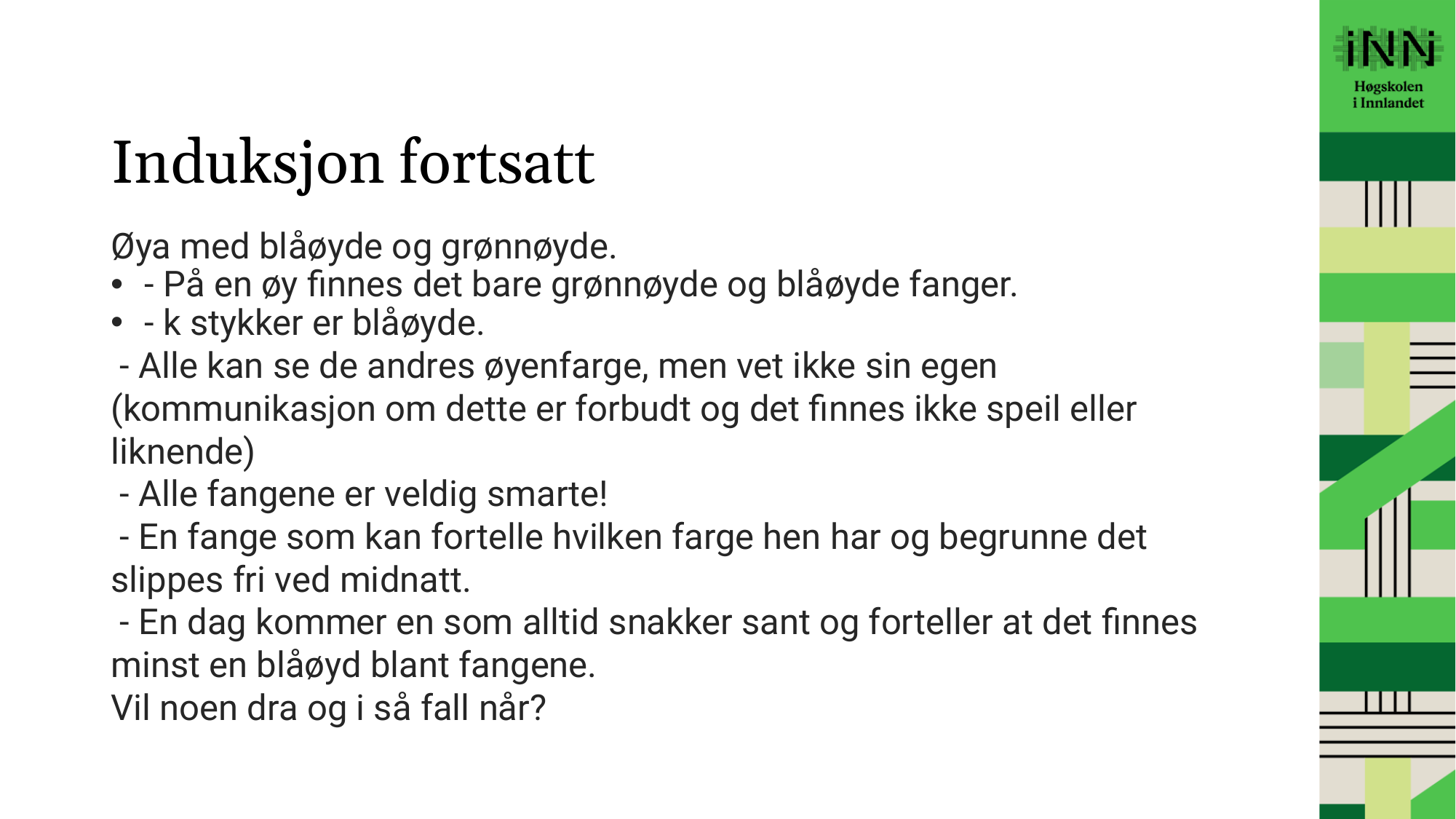

# Induksjon fortsatt
Øya med blåøyde og grønnøyde.
 - På en øy finnes det bare grønnøyde og blåøyde fanger.
 - k stykker er blåøyde.
 - Alle kan se de andres øyenfarge, men vet ikke sin egen   (kommunikasjon om dette er forbudt og det finnes ikke speil eller liknende)
 - Alle fangene er veldig smarte!
 - En fange som kan fortelle hvilken farge hen har og begrunne det slippes fri ved midnatt.
 - En dag kommer en som alltid snakker sant og forteller at det finnes minst en blåøyd blant fangene.
Vil noen dra og i så fall når?